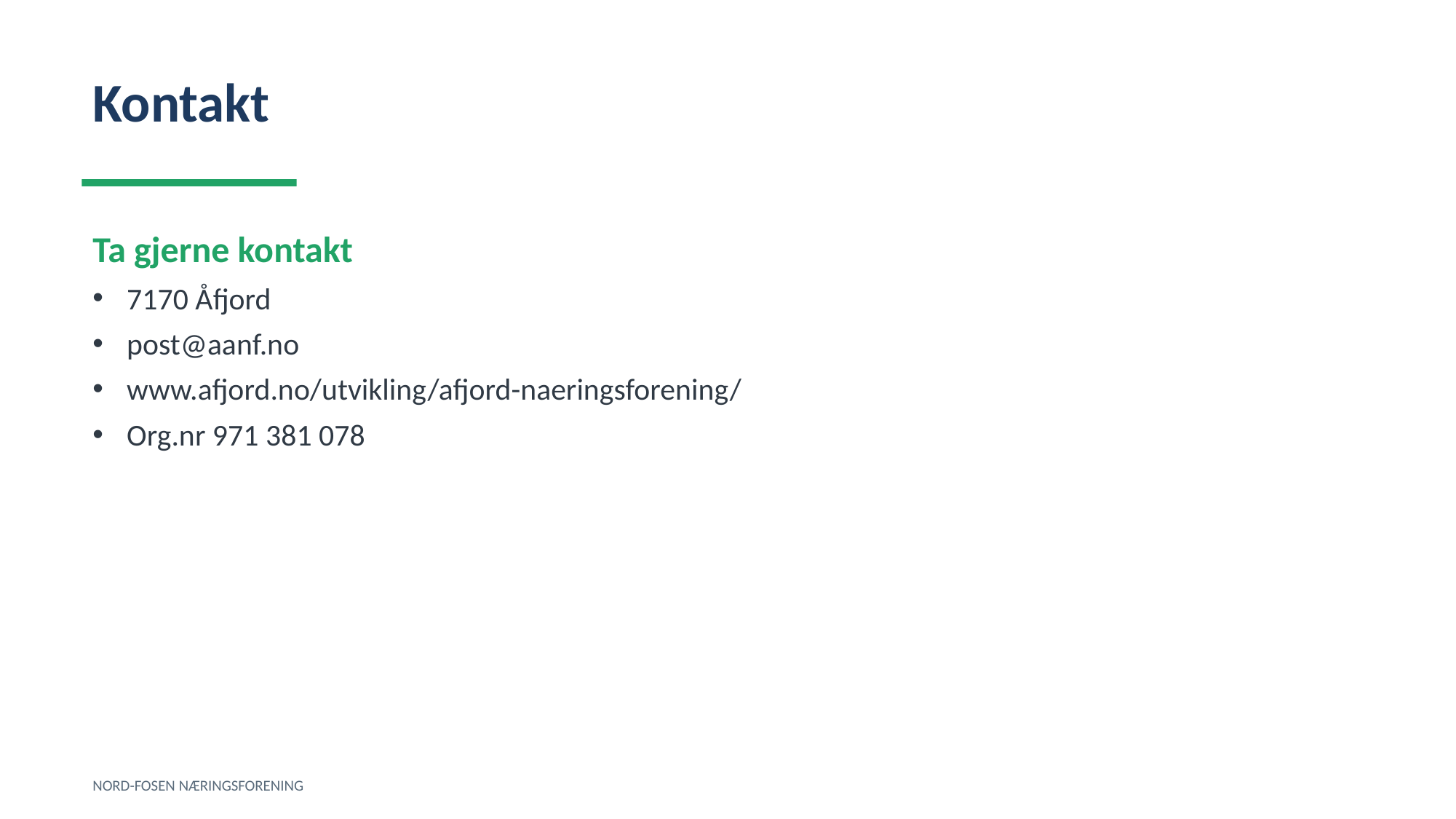

Kontakt

Ta gjerne kontakt
7170 Åfjord
post@aanf.no
www.afjord.no/utvikling/afjord-naeringsforening/
Org.nr 971 381 078
NORD-FOSEN NÆRINGSFORENING